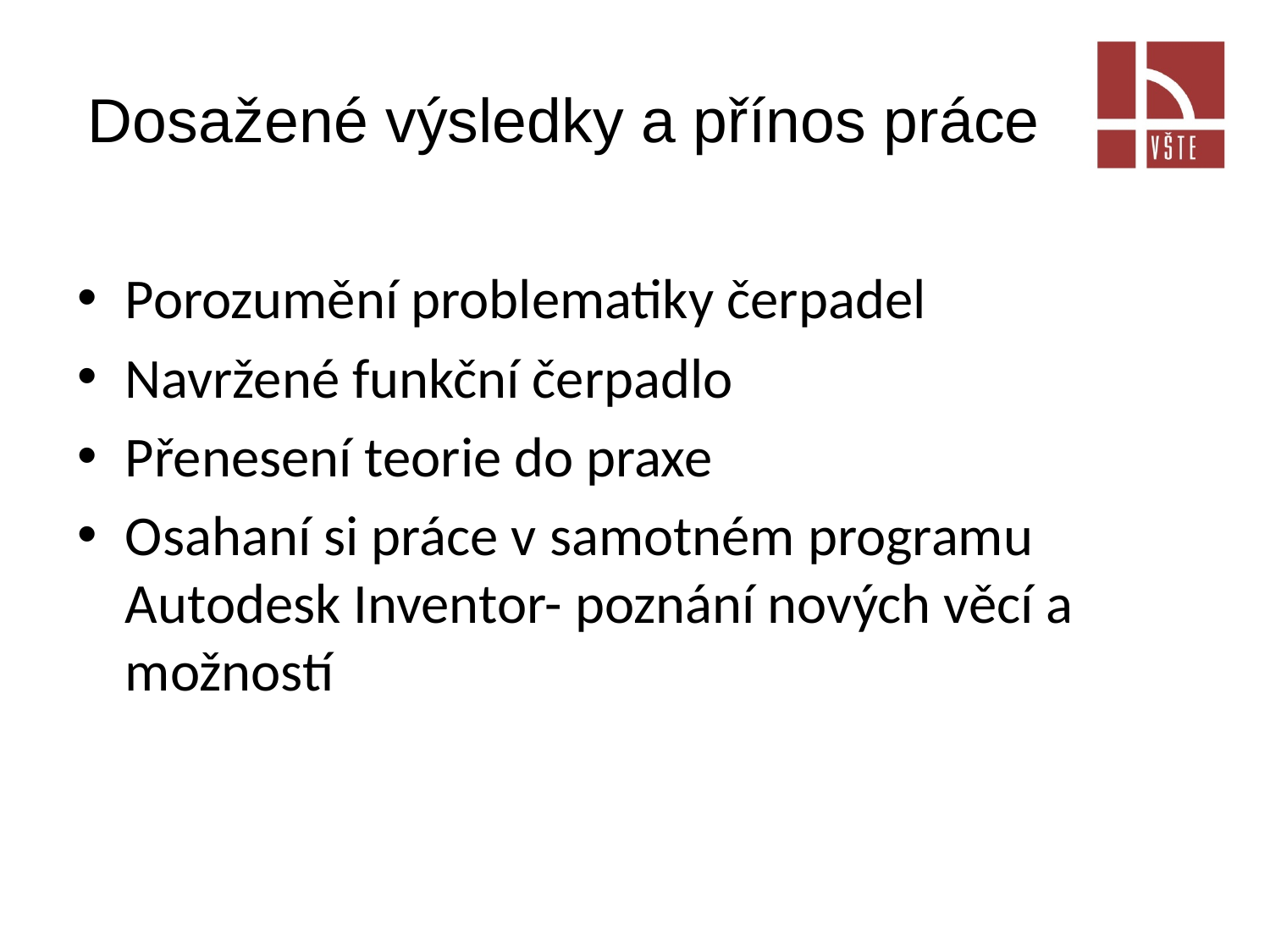

# Dosažené výsledky a přínos práce
Porozumění problematiky čerpadel
Navržené funkční čerpadlo
Přenesení teorie do praxe
Osahaní si práce v samotném programu Autodesk Inventor- poznání nových věcí a možností